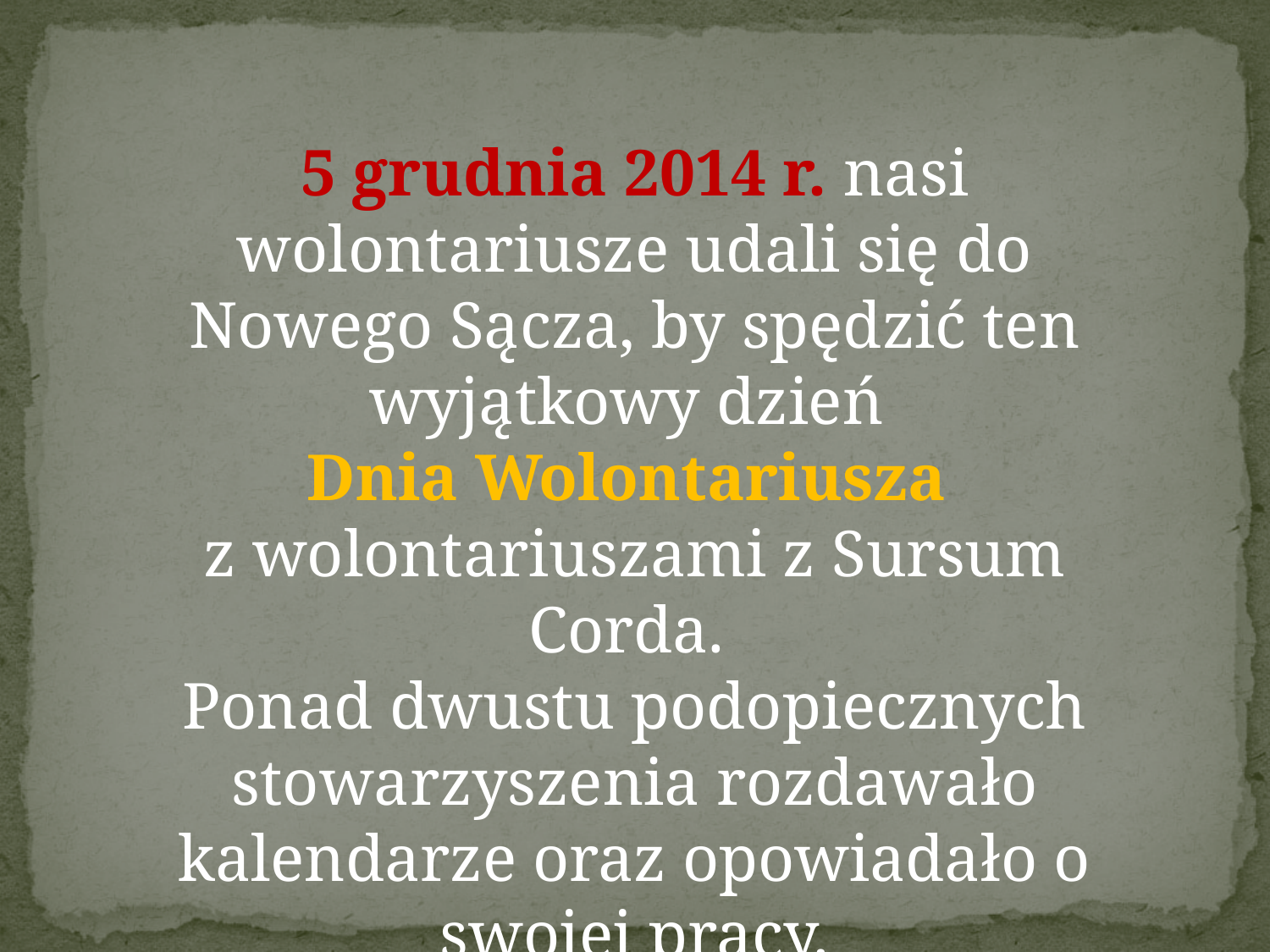

5 grudnia 2014 r. nasi wolontariusze udali się do Nowego Sącza, by spędzić ten wyjątkowy dzień
Dnia Wolontariusza
z wolontariuszami z Sursum Corda.
Ponad dwustu podopiecznych stowarzyszenia rozdawało kalendarze oraz opowiadało o swojej pracy.